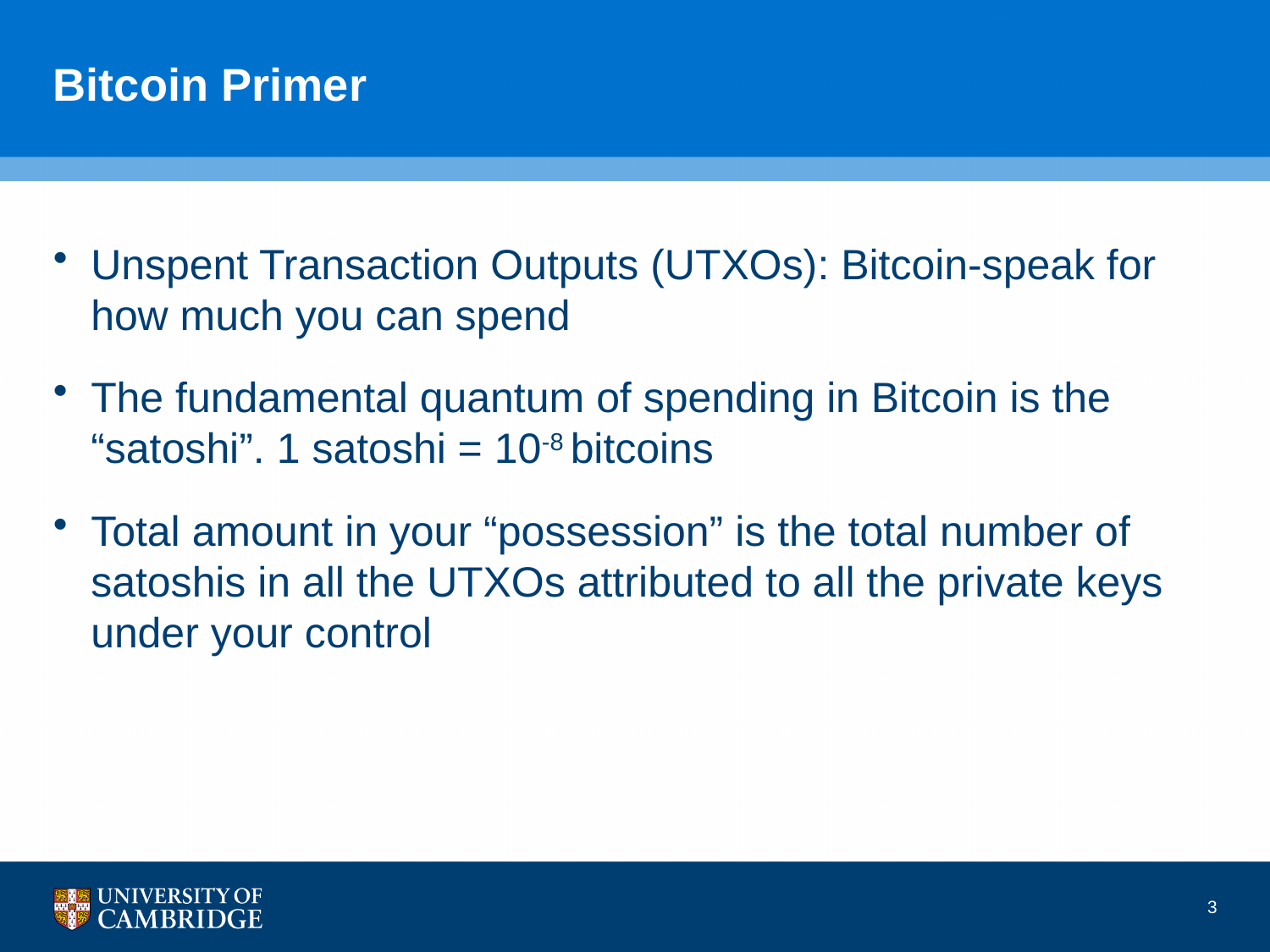

# Bitcoin Primer
Unspent Transaction Outputs (UTXOs): Bitcoin-speak for how much you can spend
The fundamental quantum of spending in Bitcoin is the “satoshi”. 1 satoshi = 10-8 bitcoins
Total amount in your “possession” is the total number of satoshis in all the UTXOs attributed to all the private keys under your control

3